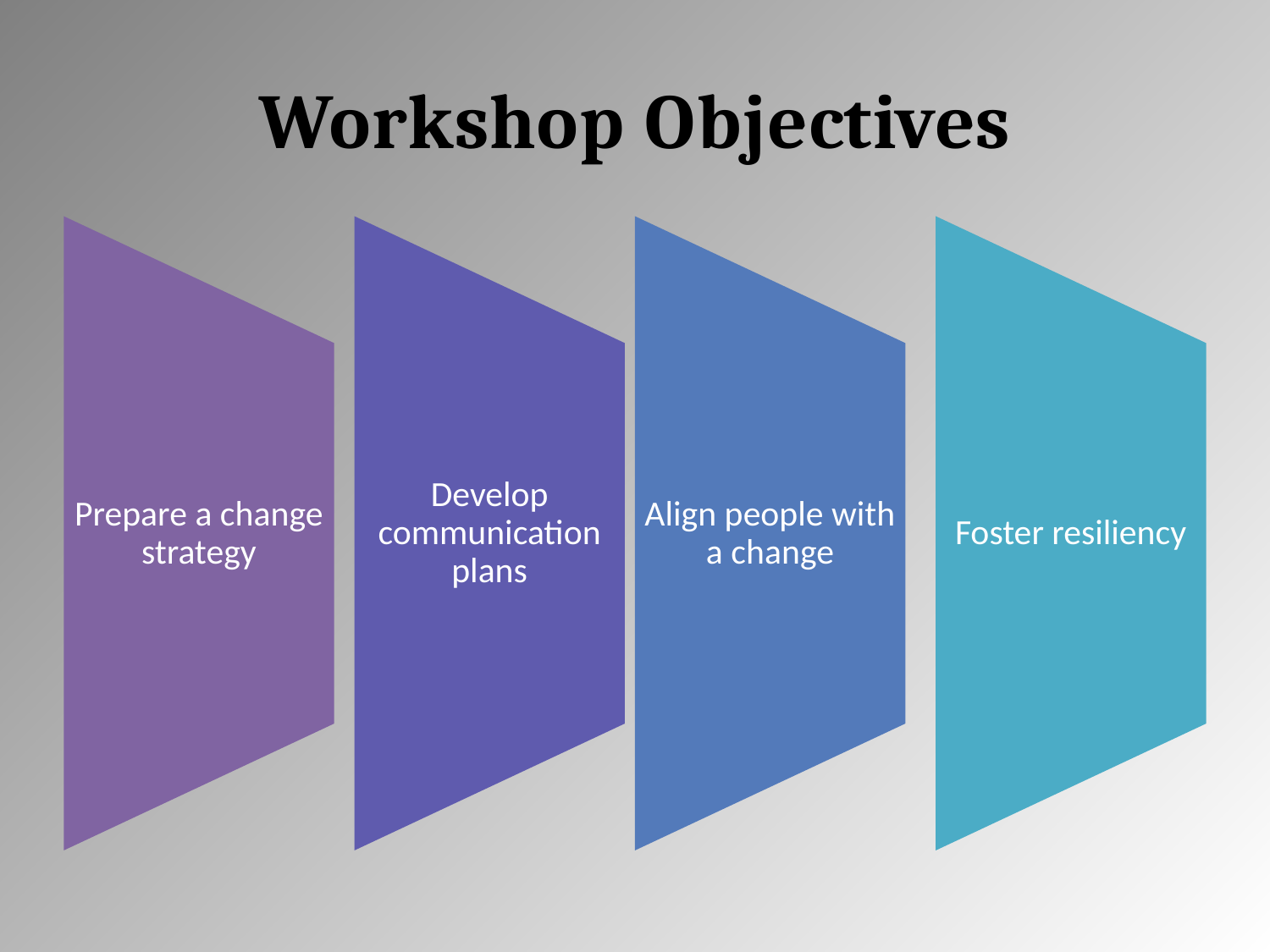

# Workshop Objectives
Prepare a change strategy
Develop communication plans
Align people with a change
Foster resiliency